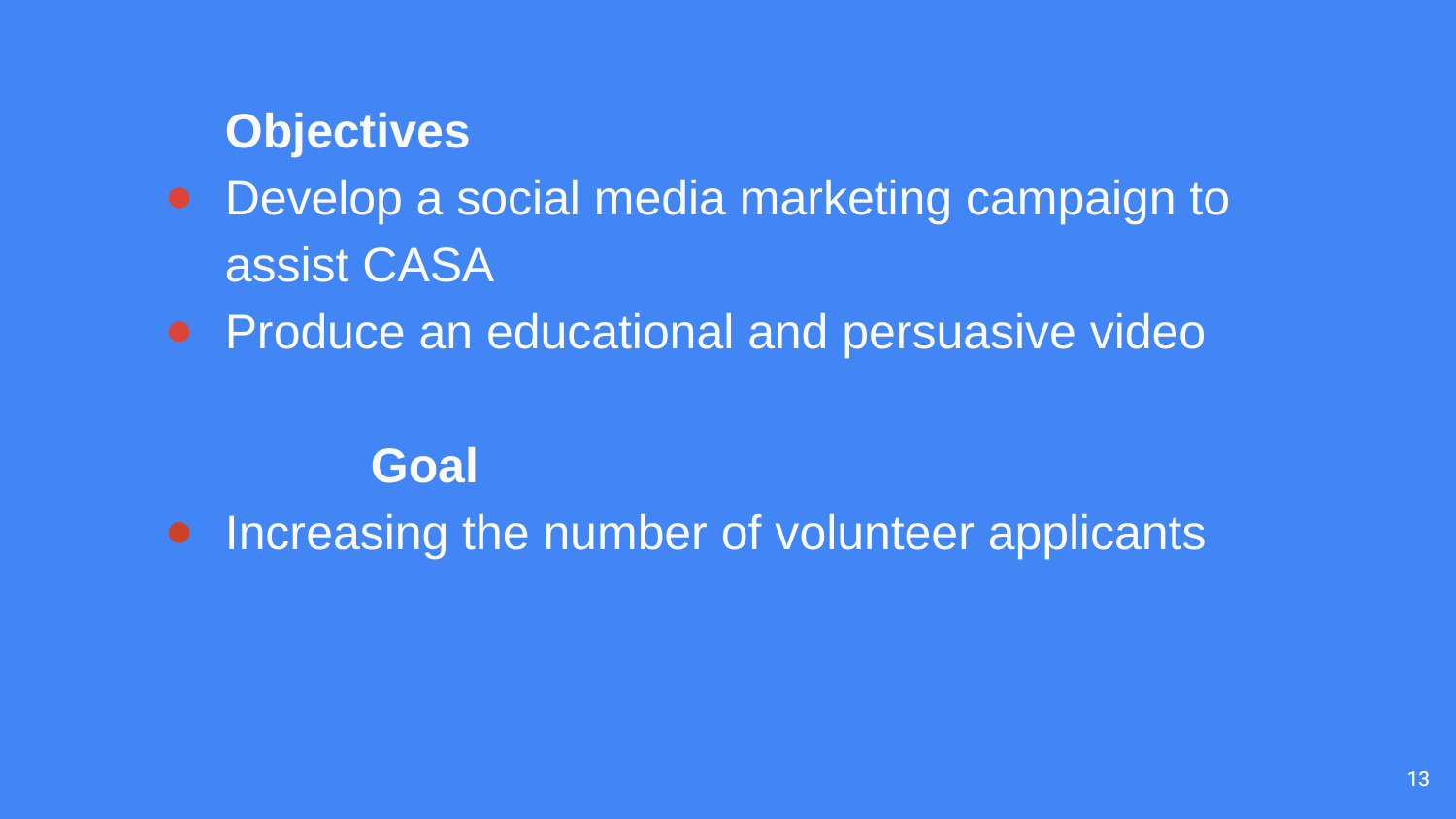

Objectives
Develop a social media marketing campaign to assist CASA
Produce an educational and persuasive video

		Goal
Increasing the number of volunteer applicants
13
13